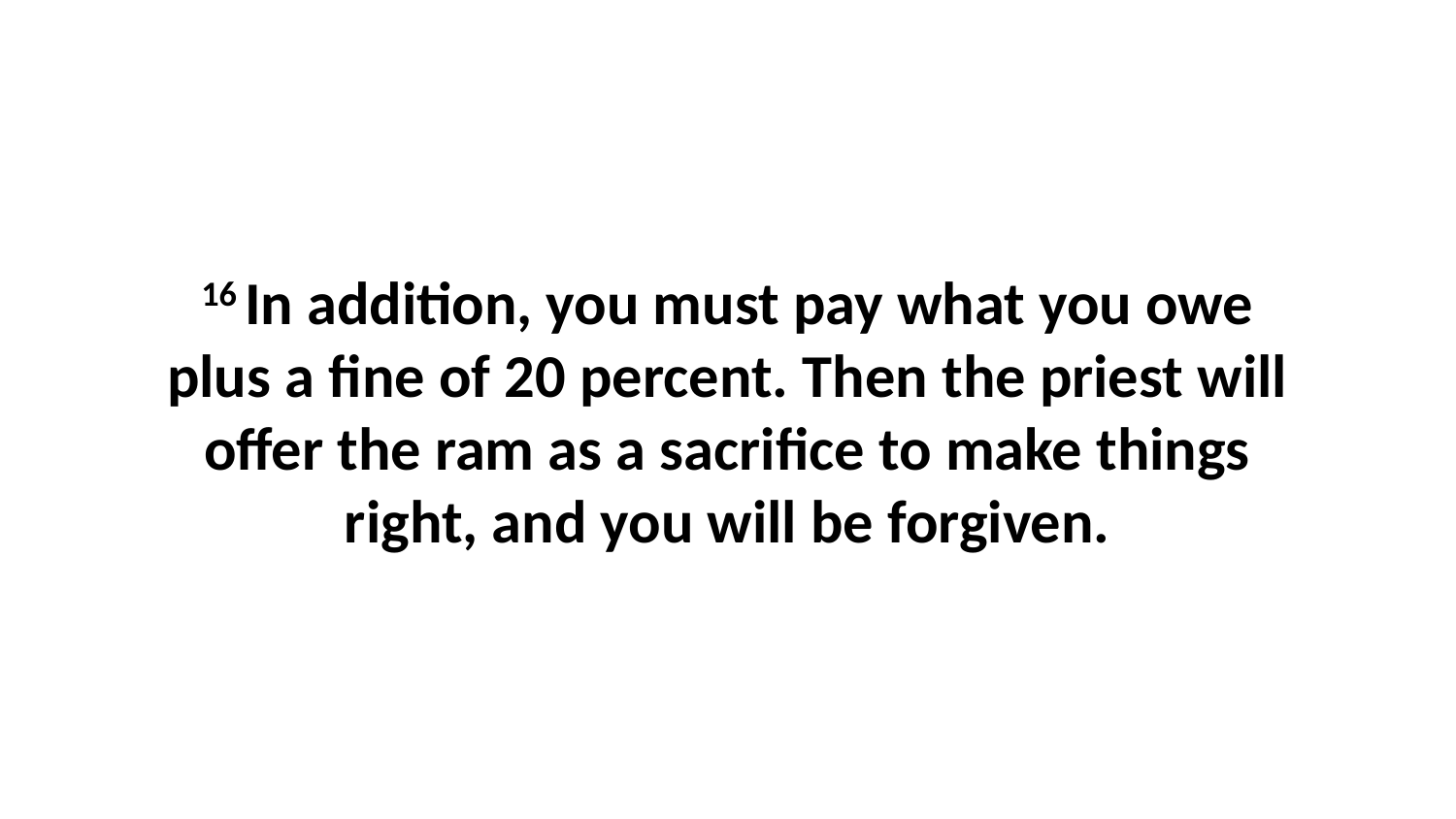

16 In addition, you must pay what you owe plus a fine of 20 percent. Then the priest will offer the ram as a sacrifice to make things right, and you will be forgiven.